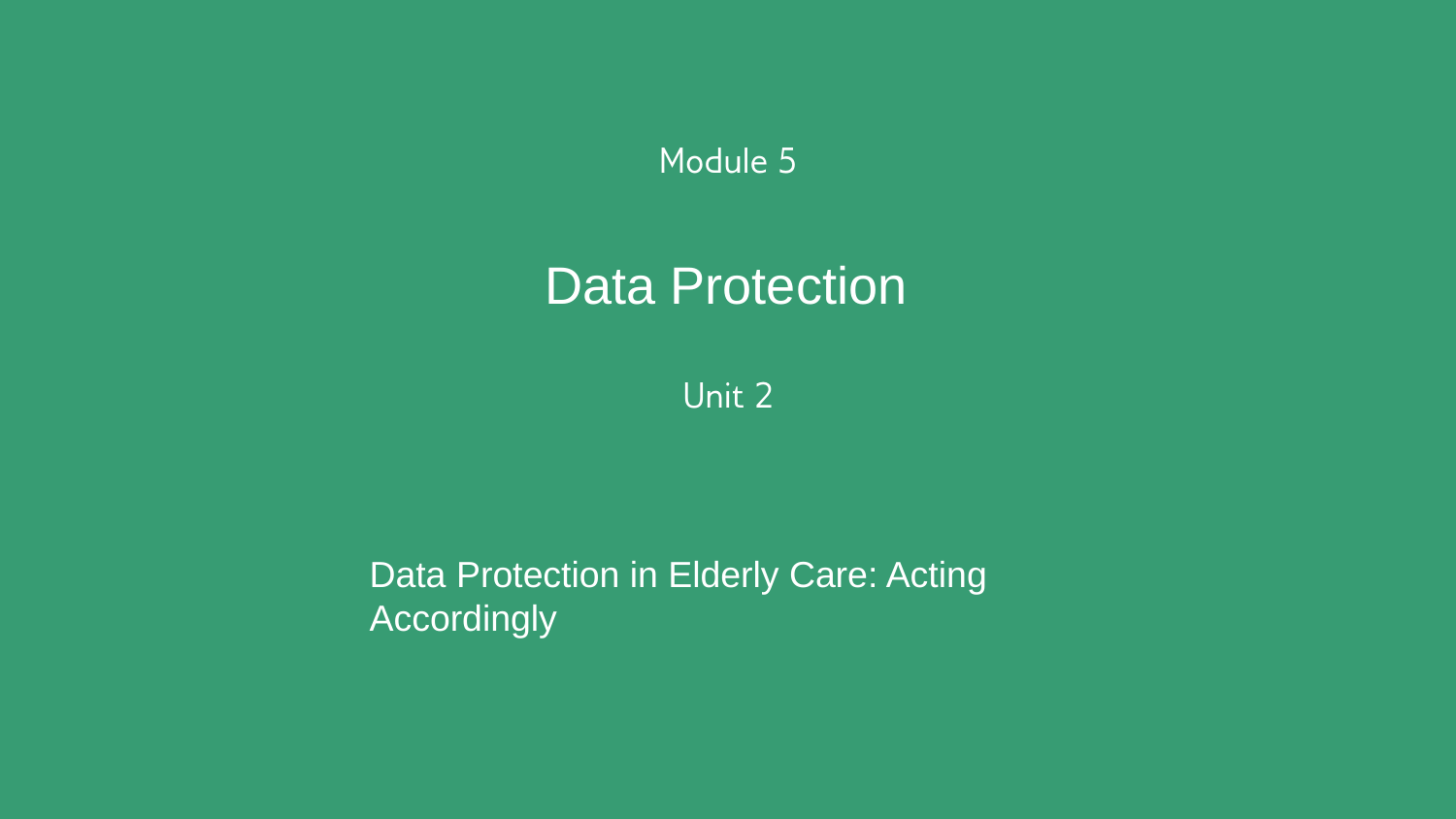

Module 5
Data Protection
Unit 2
Data Protection in Elderly Care: Acting Accordingly